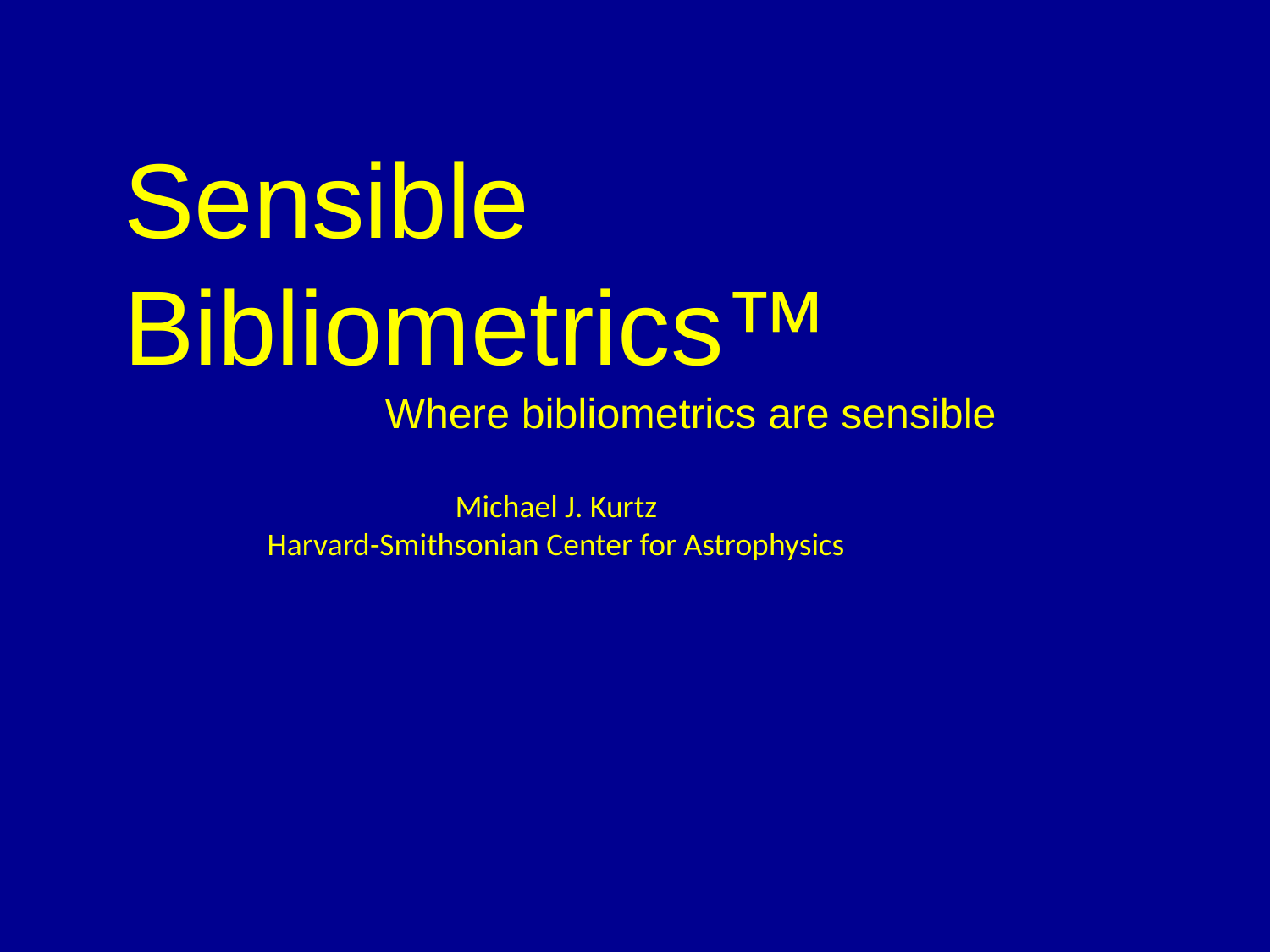

Sensible Bibliometrics™
Where bibliometrics are sensible
Michael J. Kurtz
Harvard-Smithsonian Center for Astrophysics